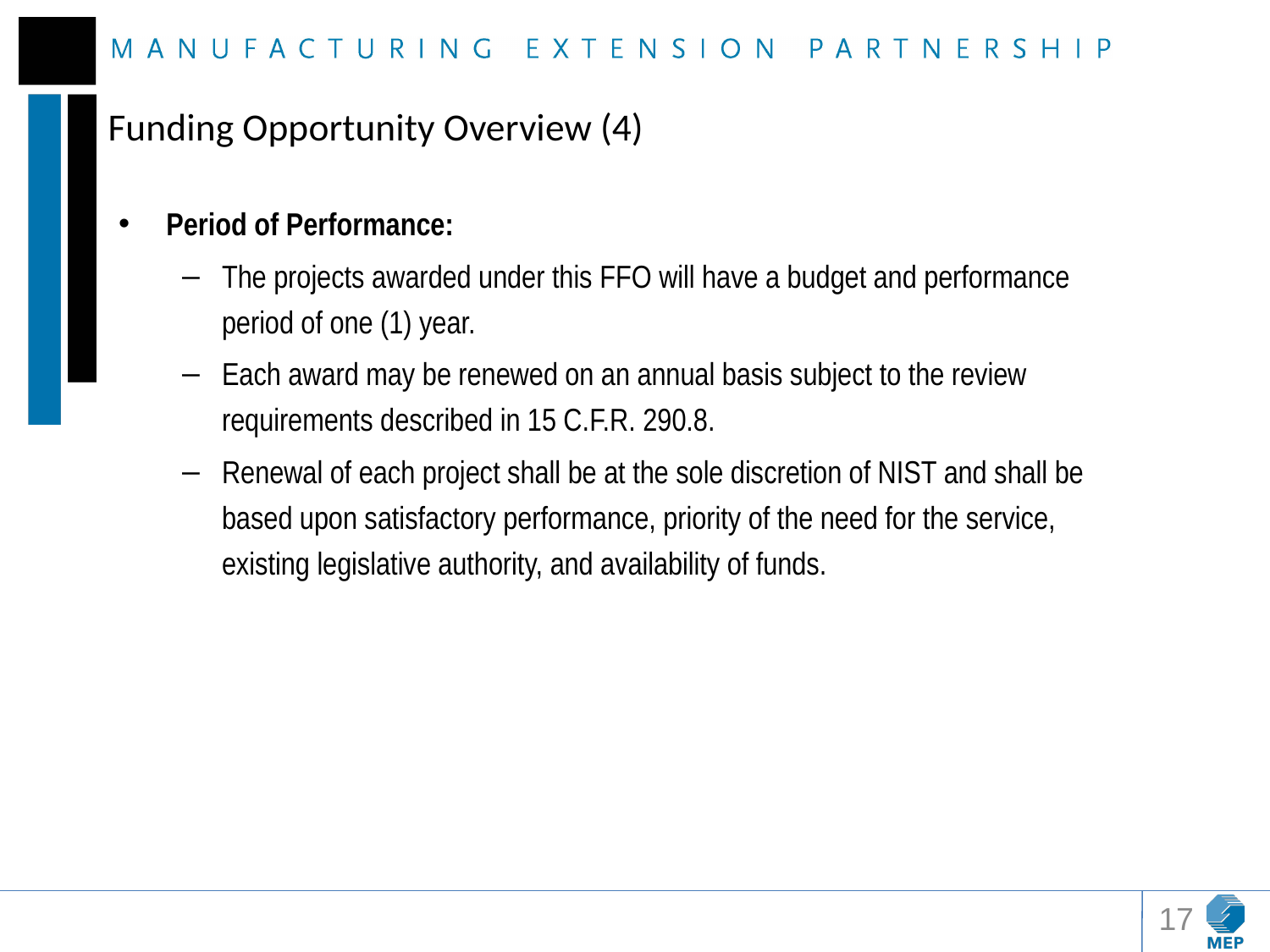

# Funding Opportunity Overview (4)
Period of Performance:
The projects awarded under this FFO will have a budget and performance period of one (1) year.
Each award may be renewed on an annual basis subject to the review requirements described in 15 C.F.R. 290.8.
Renewal of each project shall be at the sole discretion of NIST and shall be based upon satisfactory performance, priority of the need for the service, existing legislative authority, and availability of funds.

17